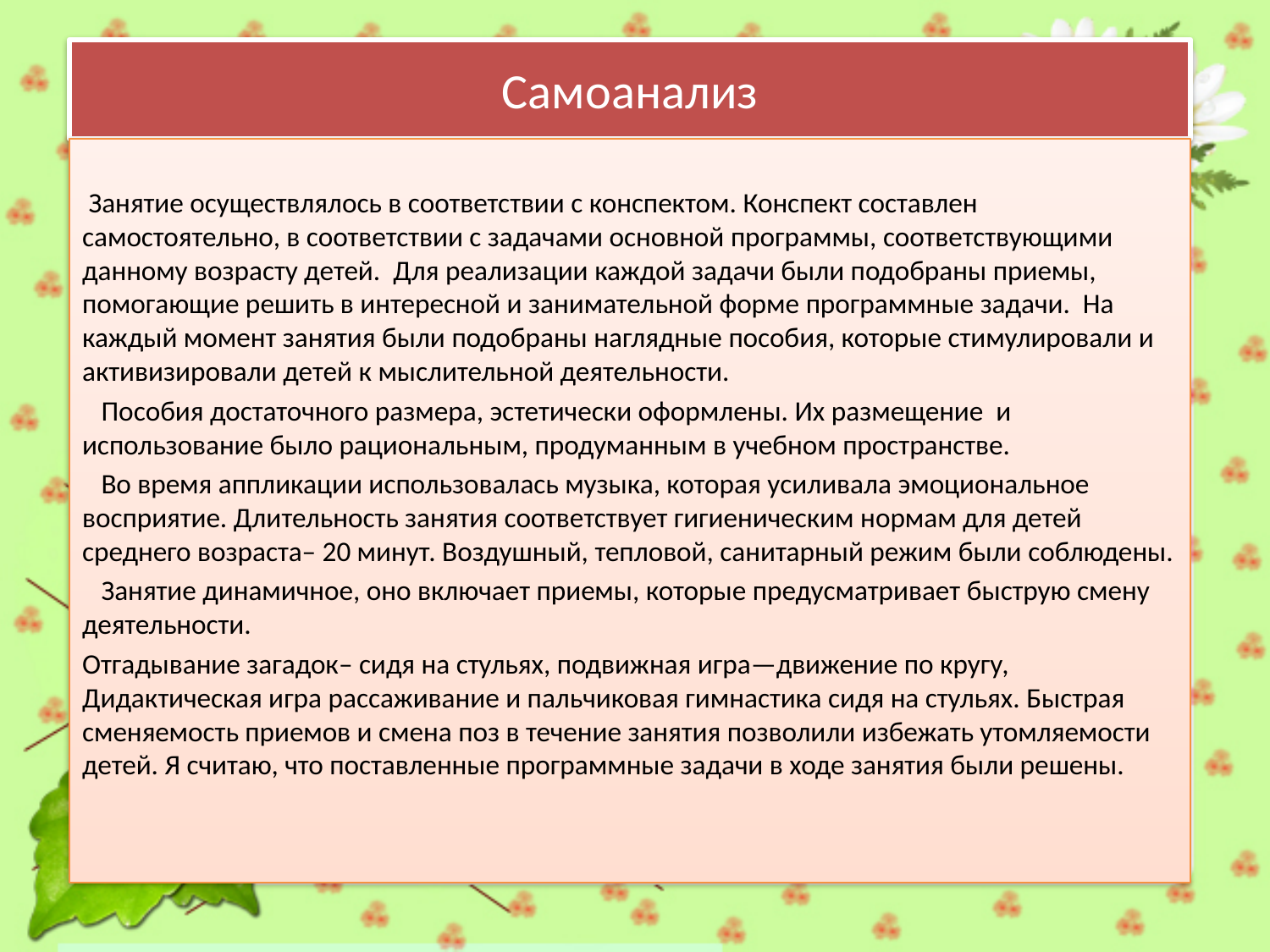

# Самоанализ

 Занятие осуществлялось в соответствии с конспектом. Конспект составлен самостоятельно, в соответствии с задачами основной программы, соответствующими данному возрасту детей.  Для реализации каждой задачи были подобраны приемы, помогающие решить в интересной и занимательной форме программные задачи.  На каждый момент занятия были подобраны наглядные пособия, которые стимулировали и активизировали детей к мыслительной деятельности.
   Пособия достаточного размера, эстетически оформлены. Их размещение  и использование было рациональным, продуманным в учебном пространстве.
   Во время аппликации использовалась музыка, которая усиливала эмоциональное восприятие. Длительность занятия соответствует гигиеническим нормам для детей среднего возраста– 20 минут. Воздушный, тепловой, санитарный режим были соблюдены.
   Занятие динамичное, оно включает приемы, которые предусматривает быструю смену деятельности.
Отгадывание загадок– сидя на стульях, подвижная игра—движение по кругу, Дидактическая игра рассаживание и пальчиковая гимнастика сидя на стульях. Быстрая сменяемость приемов и смена поз в течение занятия позволили избежать утомляемости детей. Я считаю, что поставленные программные задачи в ходе занятия были решены.